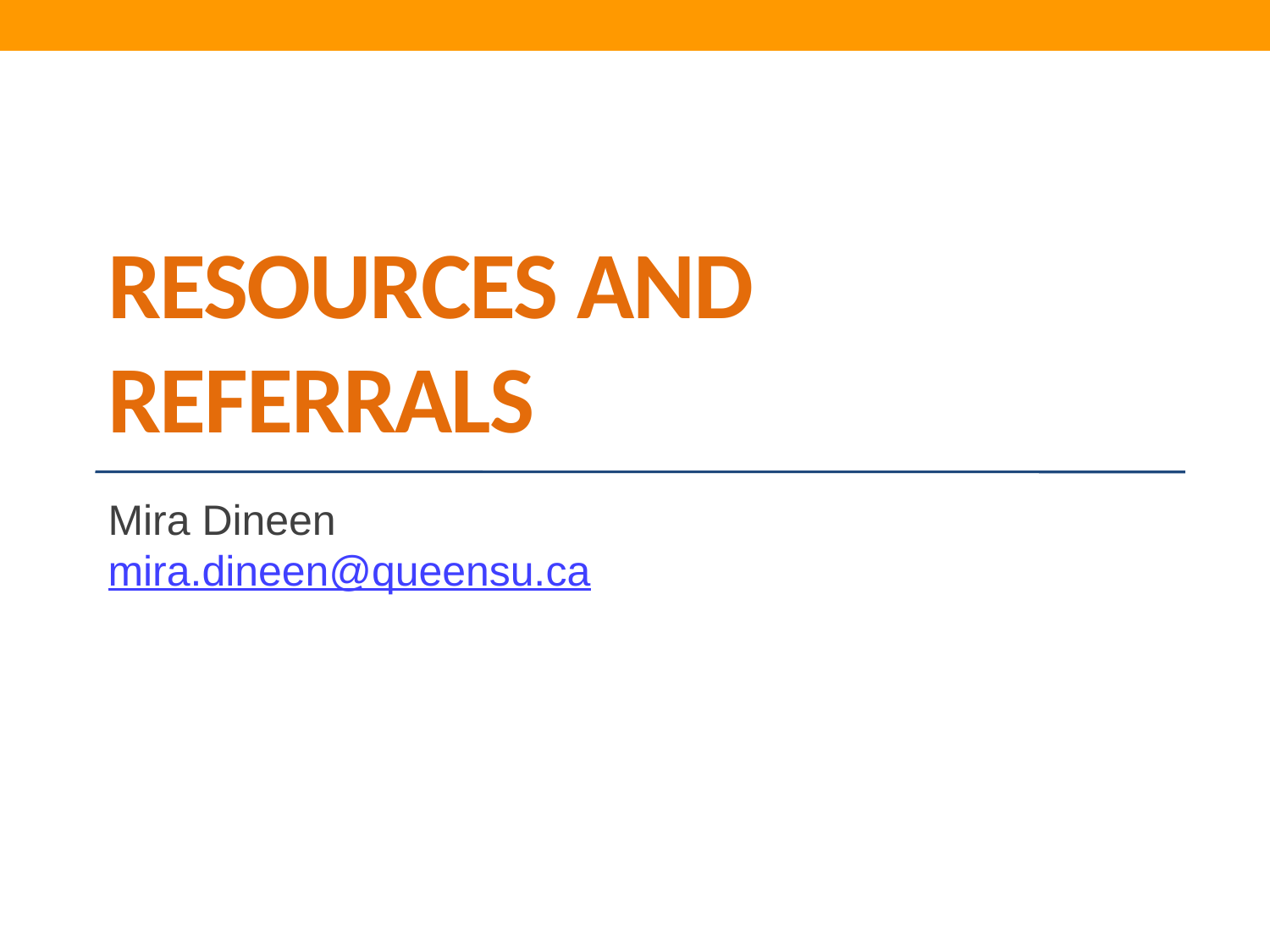

# Resources and  Referrals
Mira Dineen
mira.dineen@queensu.ca